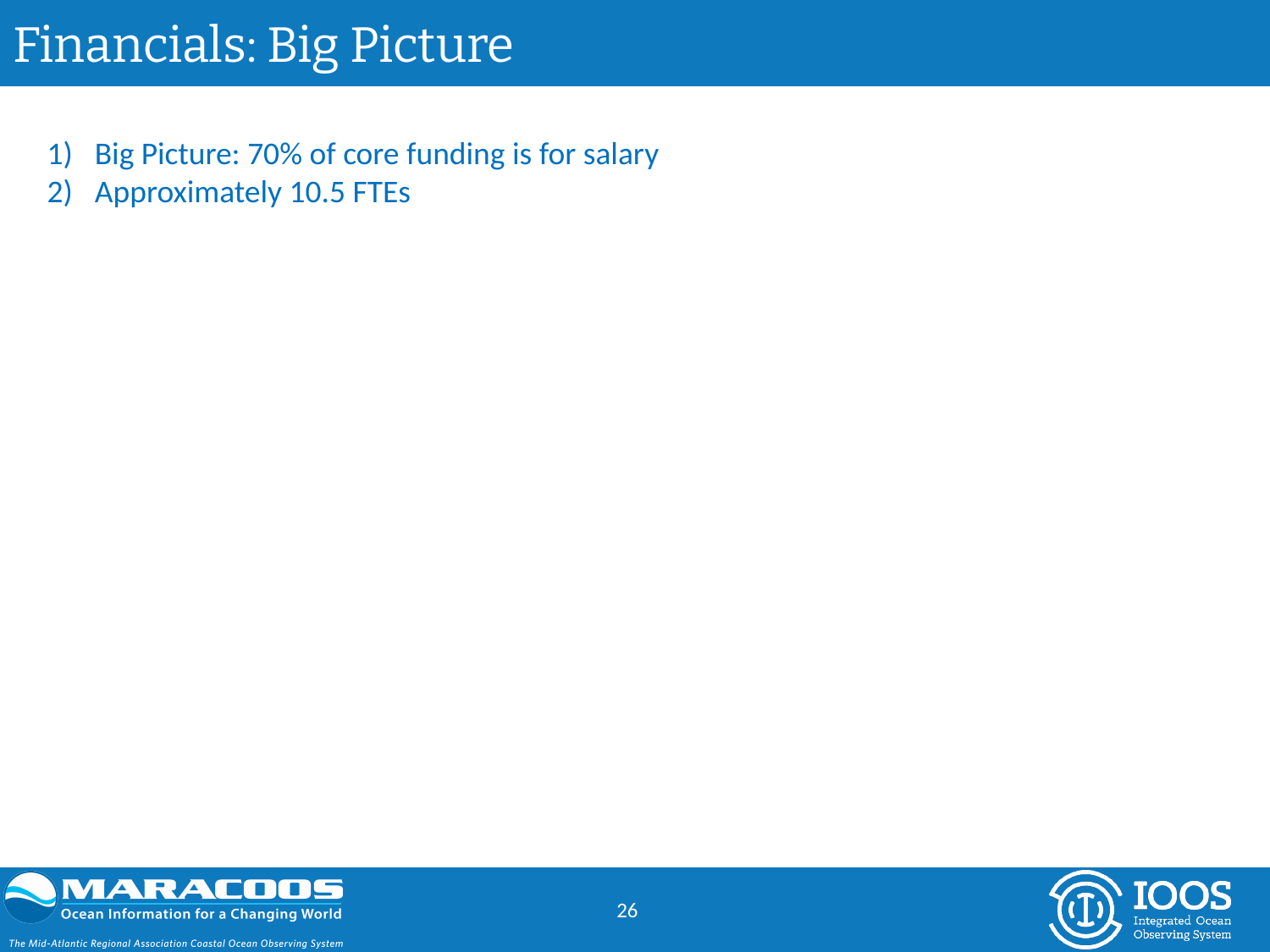

Financials: Big Picture
Big Picture: 70% of core funding is for salary
Approximately 10.5 FTEs